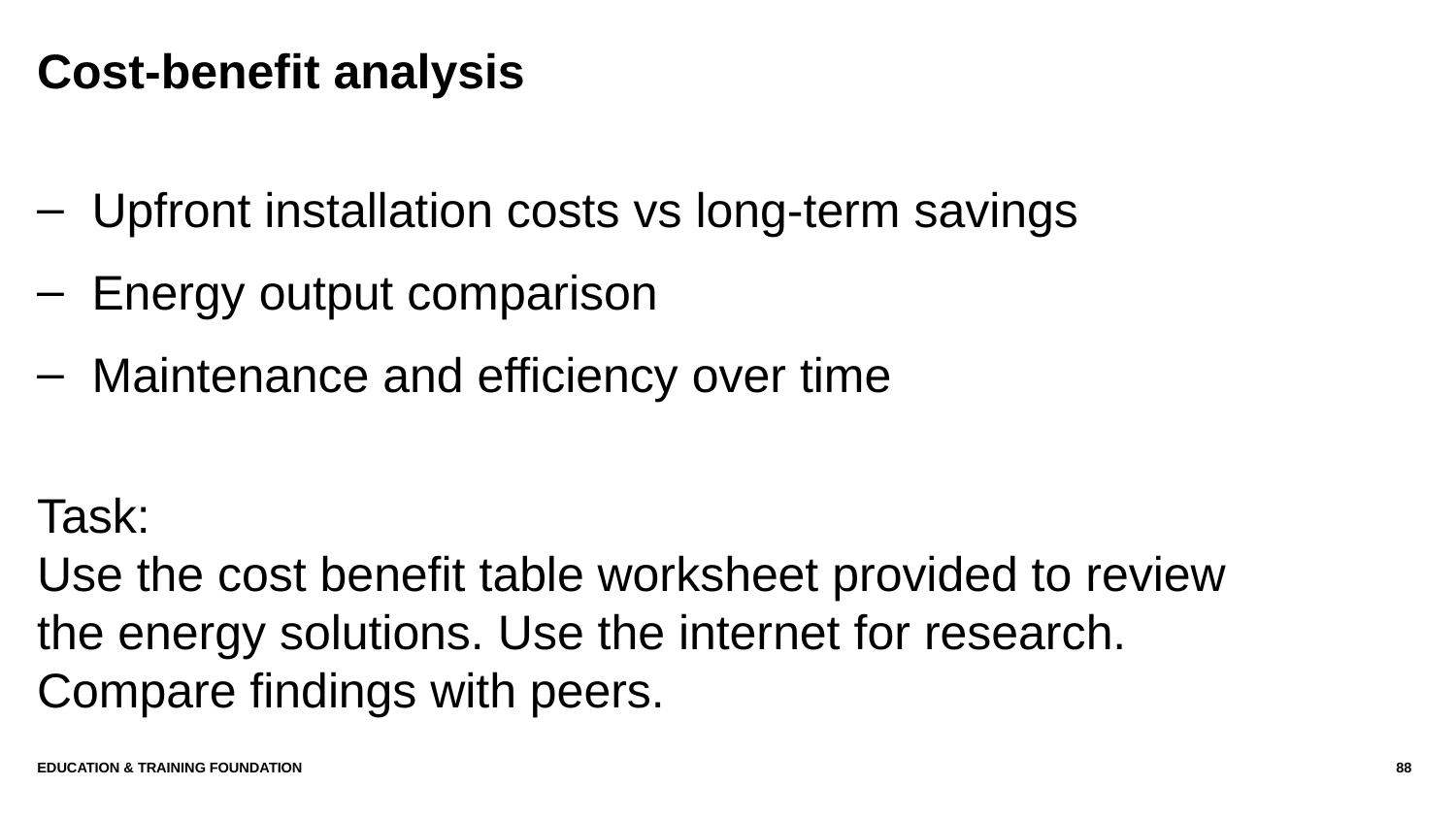

# Cost-benefit analysis
Upfront installation costs vs long-term savings
Energy output comparison
Maintenance and efficiency over time

Task:
Use the cost benefit table worksheet provided to review the energy solutions. Use the internet for research. Compare findings with peers.

Education & Training Foundation
88